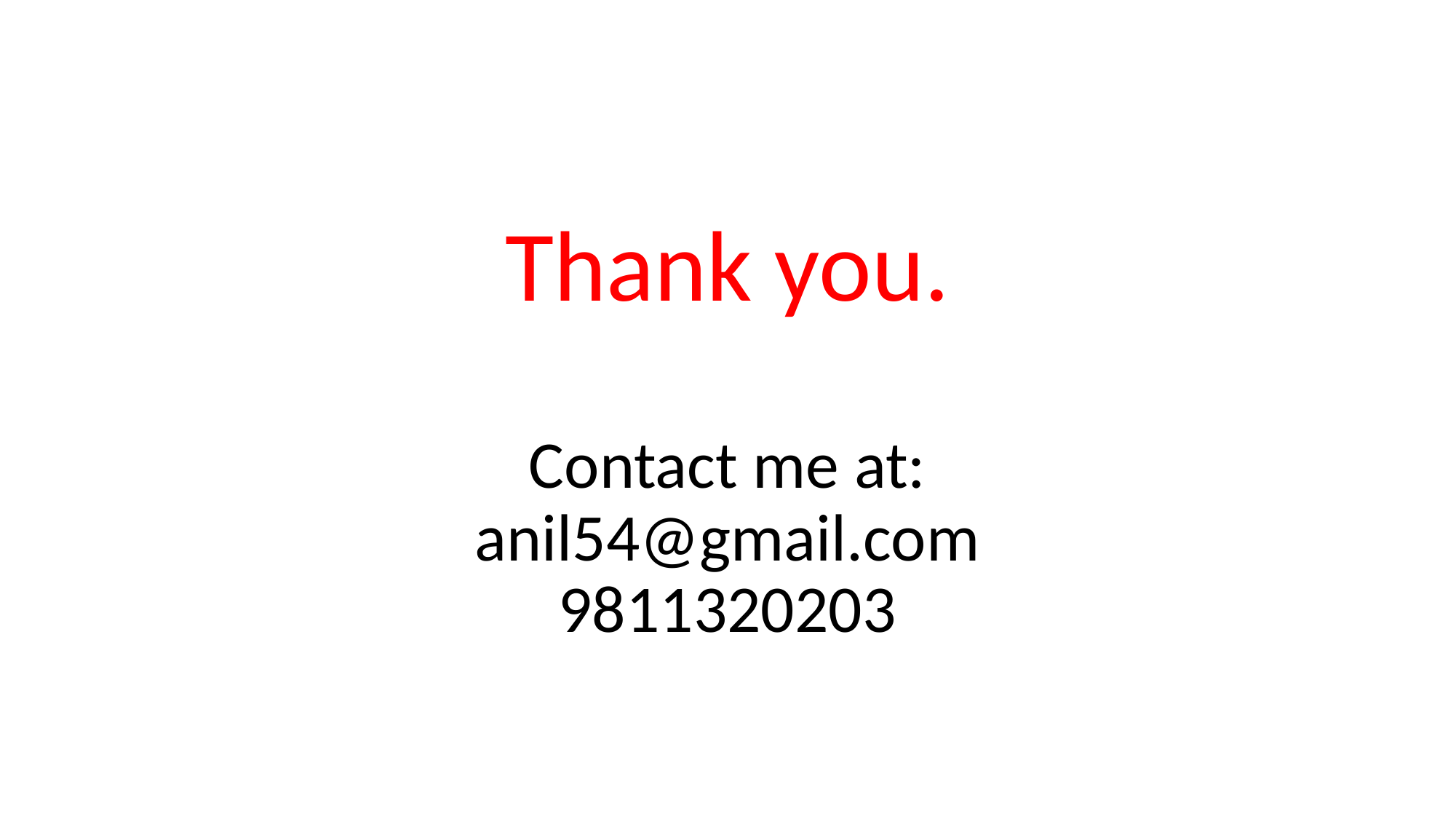

# Thank you. Contact me at: anil54@gmail.com 9811320203